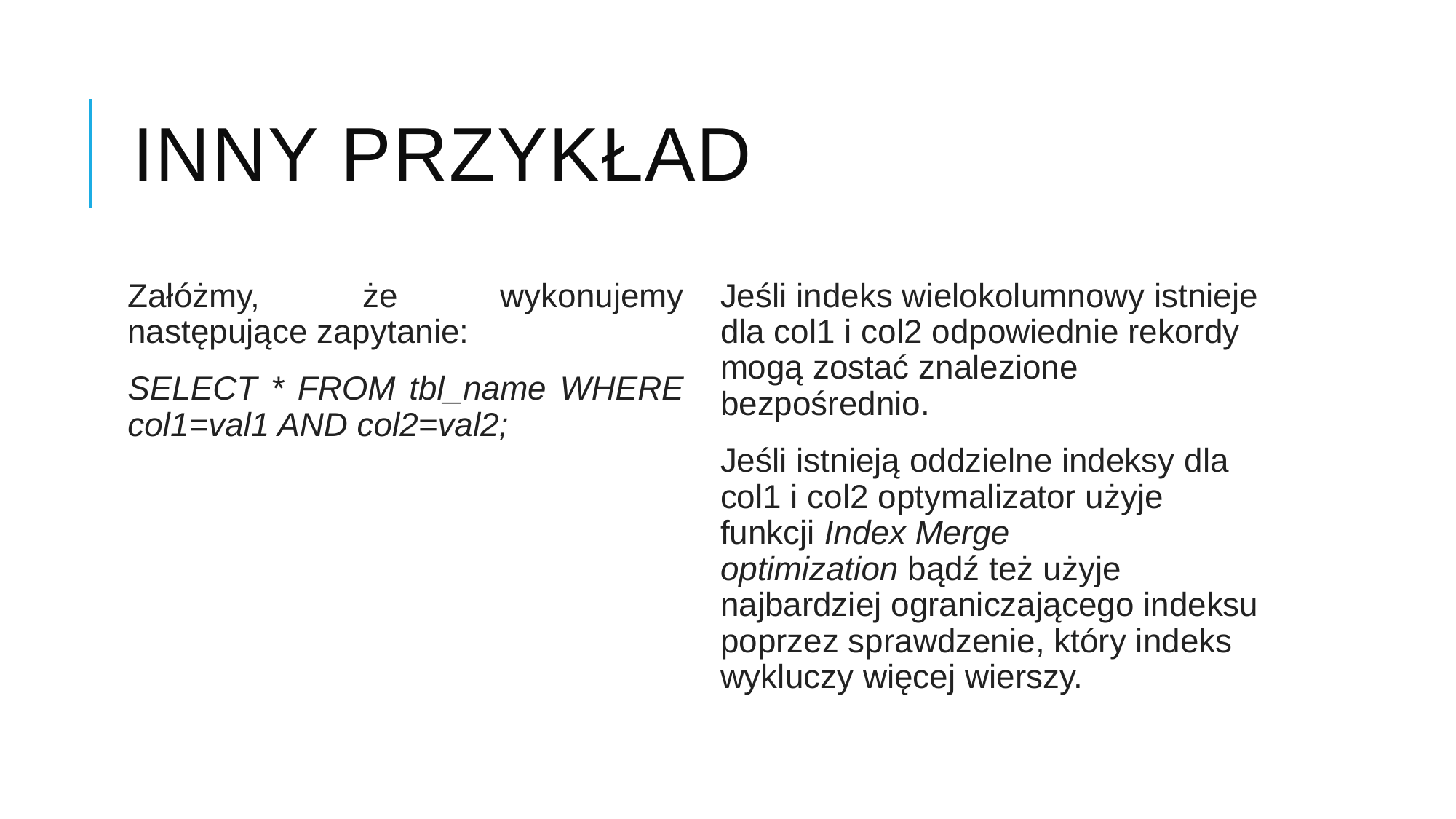

# Inny przykład
Załóżmy, że wykonujemy następujące zapytanie:
SELECT * FROM tbl_name WHERE col1=val1 AND col2=val2;

Jeśli indeks wielokolumnowy istnieje dla col1 i col2 odpowiednie rekordy mogą zostać znalezione bezpośrednio.
Jeśli istnieją oddzielne indeksy dla col1 i col2 optymalizator użyje funkcji Index Merge optimization bądź też użyje najbardziej ograniczającego indeksu poprzez sprawdzenie, który indeks wykluczy więcej wierszy.